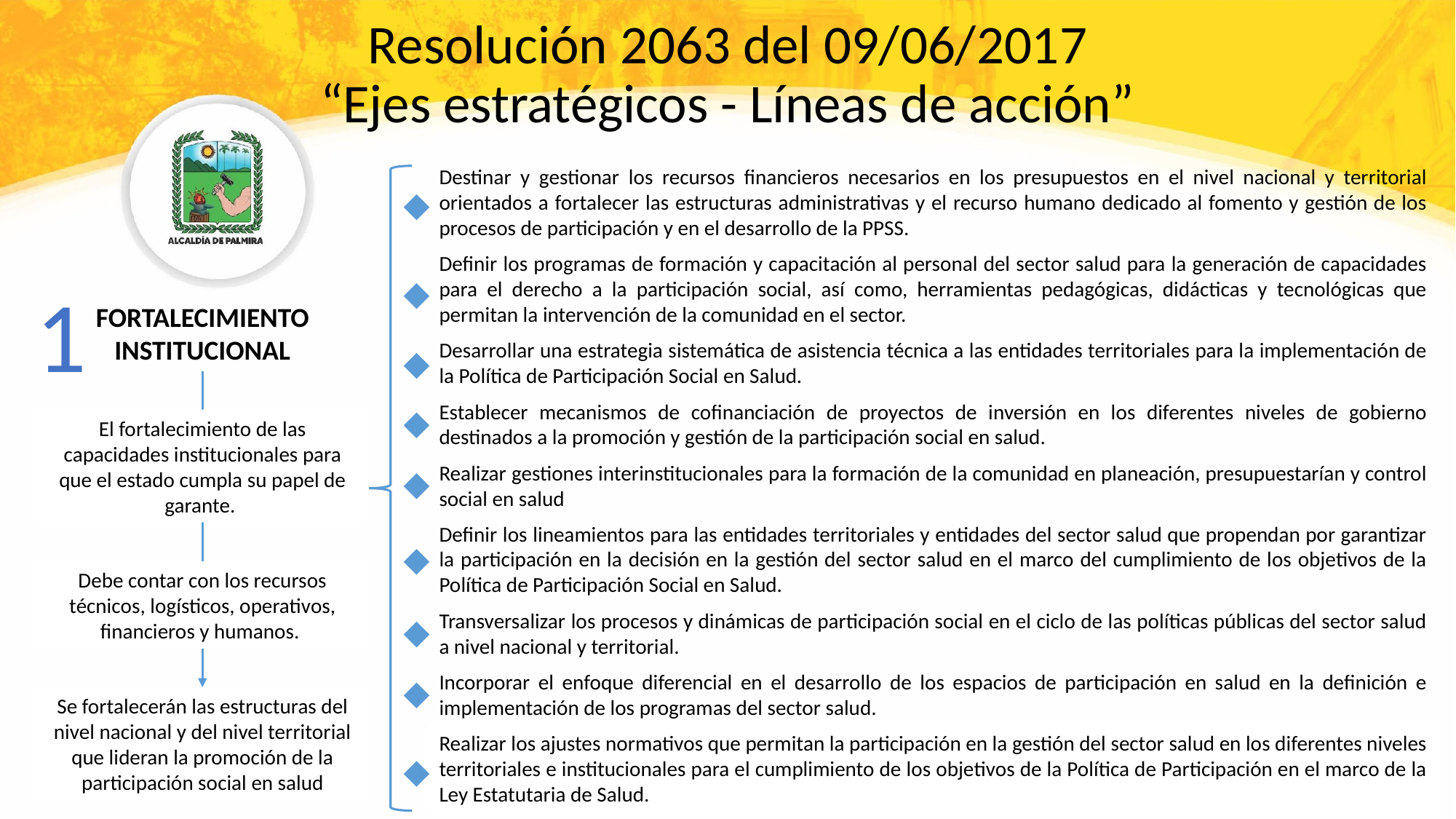

# Resolución 2063 del 09/06/2017 “Ejes estratégicos - Líneas de acción”
Destinar y gestionar los recursos financieros necesarios en los presupuestos en el nivel nacional y territorial orientados a fortalecer las estructuras administrativas y el recurso humano dedicado al fomento y gestión de los procesos de participación y en el desarrollo de la PPSS.

Definir los programas de formación y capacitación al personal del sector salud para la generación de capacidades para el derecho a la participación social, así como, herramientas pedagógicas, didácticas y tecnológicas que permitan la intervención de la comunidad en el sector.
1

FORTALECIMIENTO INSTITUCIONAL
Desarrollar una estrategia sistemática de asistencia técnica a las entidades territoriales para la implementación de la Política de Participación Social en Salud.

Establecer mecanismos de cofinanciación de proyectos de inversión en los diferentes niveles de gobierno destinados a la promoción y gestión de la participación social en salud.
El fortalecimiento de las capacidades institucionales para que el estado cumpla su papel de garante.

Realizar gestiones interinstitucionales para la formación de la comunidad en planeación, presupuestarían y control social en salud

Definir los lineamientos para las entidades territoriales y entidades del sector salud que propendan por garantizar la participación en la decisión en la gestión del sector salud en el marco del cumplimiento de los objetivos de la Política de Participación Social en Salud.

Debe contar con los recursos técnicos, logísticos, operativos, financieros y humanos.
Transversalizar los procesos y dinámicas de participación social en el ciclo de las políticas públicas del sector salud a nivel nacional y territorial.

Incorporar el enfoque diferencial en el desarrollo de los espacios de participación en salud en la definición e implementación de los programas del sector salud.

Se fortalecerán las estructuras del nivel nacional y del nivel territorial que lideran la promoción de la participación social en salud
Realizar los ajustes normativos que permitan la participación en la gestión del sector salud en los diferentes niveles territoriales e institucionales para el cumplimiento de los objetivos de la Política de Participación en el marco de la Ley Estatutaria de Salud.